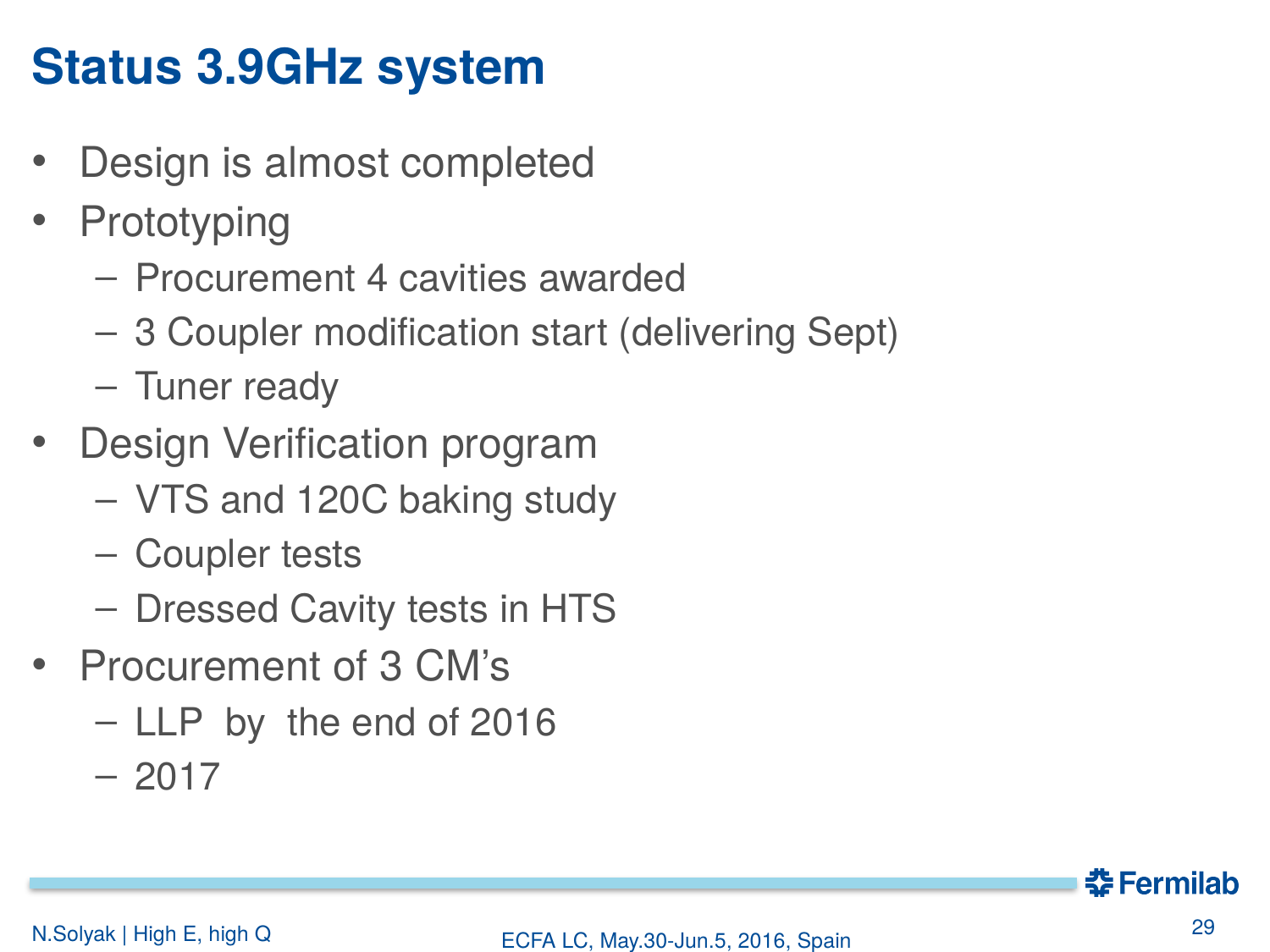

# Status 3.9GHz system
Design is almost completed
Prototyping
Procurement 4 cavities awarded
3 Coupler modification start (delivering Sept)
Tuner ready
Design Verification program
VTS and 120C baking study
Coupler tests
Dressed Cavity tests in HTS
Procurement of 3 CM’s
LLP  by  the end of 2016
2017

29
N.Solyak | High E, high Q
ECFA LC, May.30-Jun.5, 2016, Spain